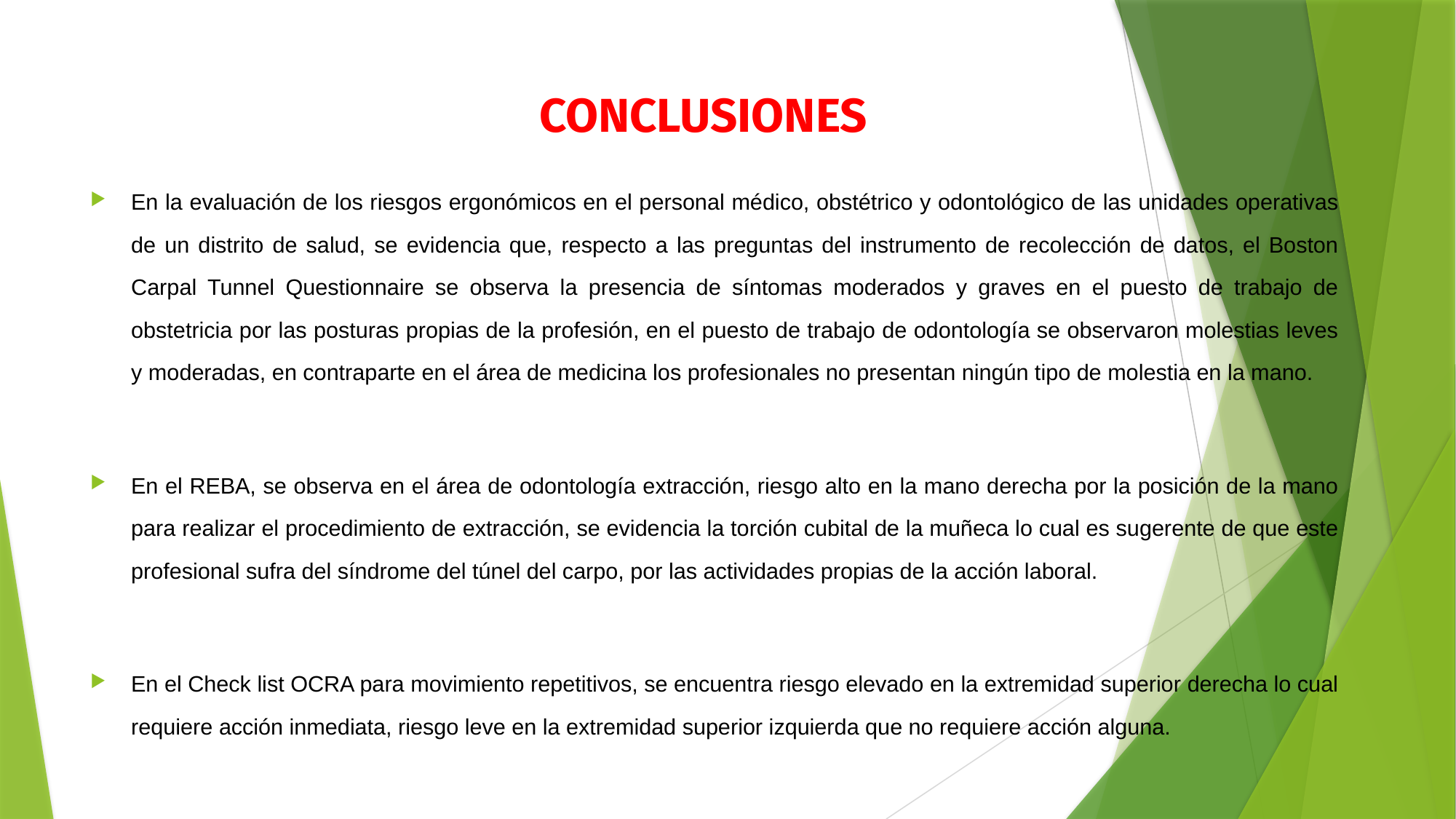

# CONCLUSIONES
En la evaluación de los riesgos ergonómicos en el personal médico, obstétrico y odontológico de las unidades operativas de un distrito de salud, se evidencia que, respecto a las preguntas del instrumento de recolección de datos, el Boston Carpal Tunnel Questionnaire se observa la presencia de síntomas moderados y graves en el puesto de trabajo de obstetricia por las posturas propias de la profesión, en el puesto de trabajo de odontología se observaron molestias leves y moderadas, en contraparte en el área de medicina los profesionales no presentan ningún tipo de molestia en la mano.

En el REBA, se observa en el área de odontología extracción, riesgo alto en la mano derecha por la posición de la mano para realizar el procedimiento de extracción, se evidencia la torción cubital de la muñeca lo cual es sugerente de que este profesional sufra del síndrome del túnel del carpo, por las actividades propias de la acción laboral.

En el Check list OCRA para movimiento repetitivos, se encuentra riesgo elevado en la extremidad superior derecha lo cual requiere acción inmediata, riesgo leve en la extremidad superior izquierda que no requiere acción alguna.